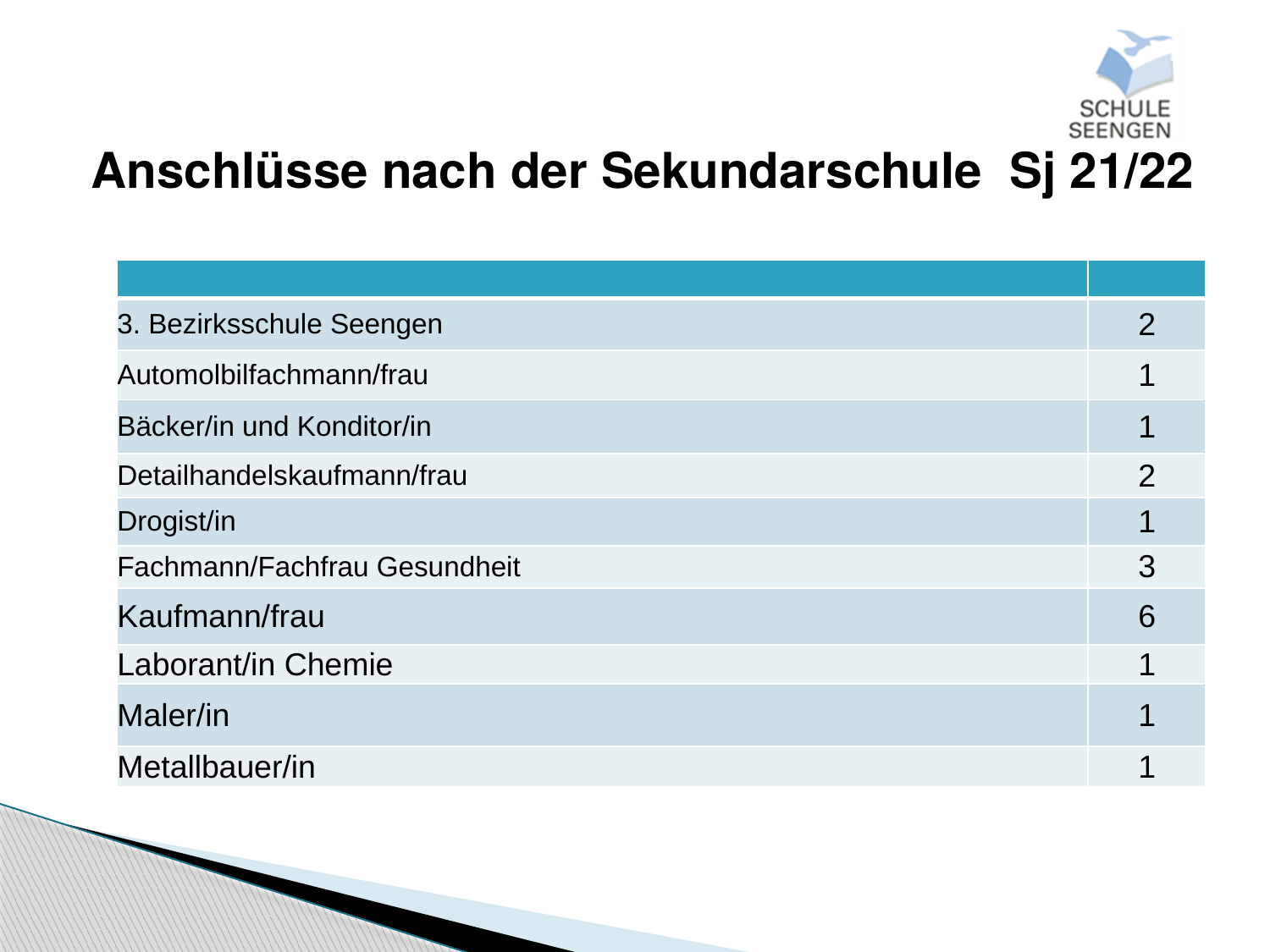

#
Anschlüsse nach der Sekundarschule  Sj 21/22
|  |  |
| --- | --- |
| 3. Bezirksschule Seengen | 2 |
| Automolbilfachmann/frau | 1 |
| Bäcker/in und Konditor/in | 1 |
| Detailhandelskaufmann/frau | 2 |
| Drogist/in | 1 |
| Fachmann/Fachfrau Gesundheit | 3 |
| Kaufmann/frau | 6 |
| Laborant/in Chemie | 1 |
| Maler/in | 1 |
| Metallbauer/in | 1 |